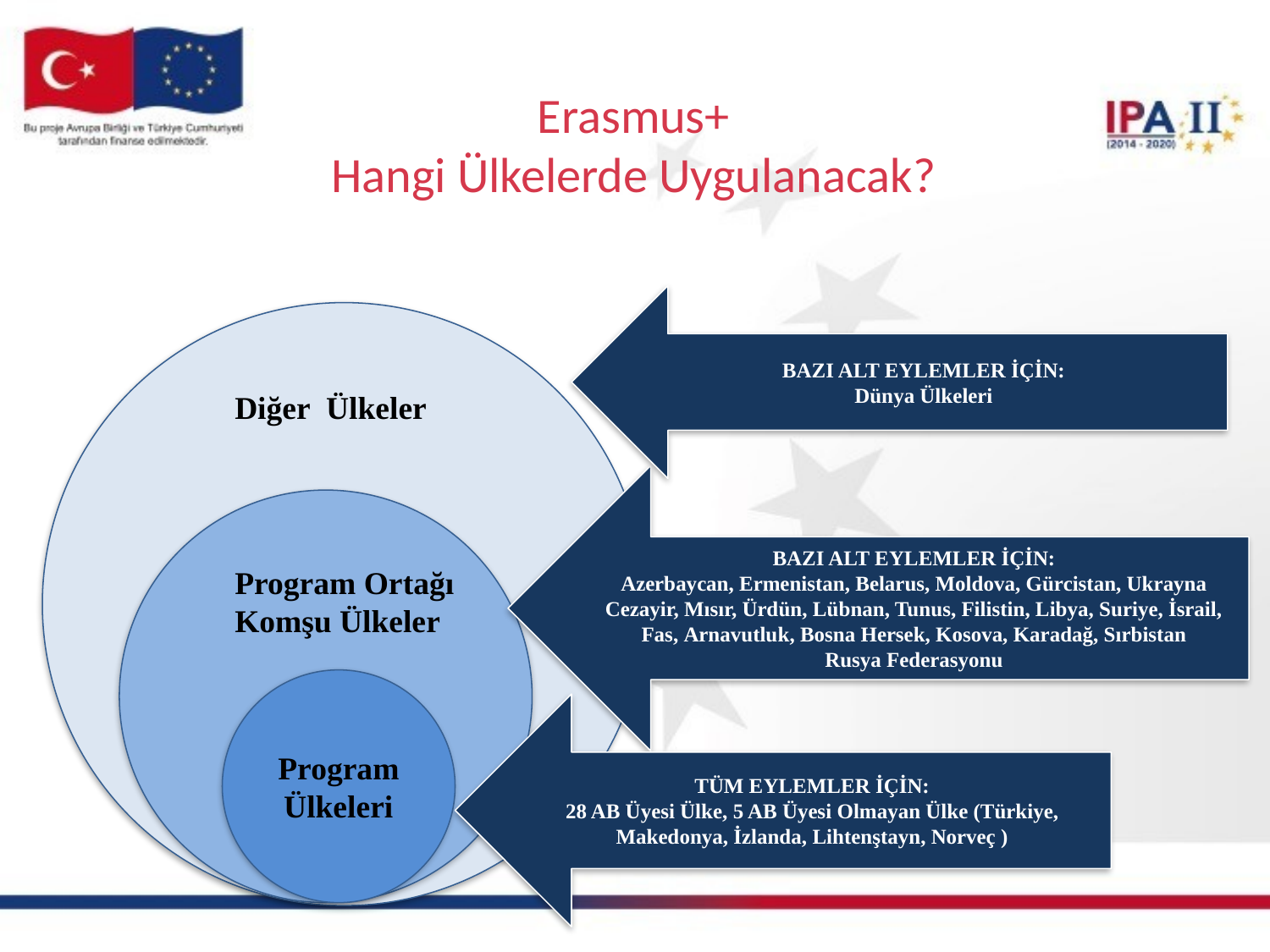

# Erasmus+ Hangi Ülkelerde Uygulanacak?
BAZI ALT EYLEMLER İÇİN:
Dünya Ülkeleri

Diğer  Ülkeler
BAZI ALT EYLEMLER İÇİN:
Azerbaycan, Ermenistan, Belarus, Moldova, Gürcistan, Ukrayna
Cezayir, Mısır, Ürdün, Lübnan, Tunus, Filistin, Libya, Suriye, İsrail, Fas, Arnavutluk, Bosna Hersek, Kosova, Karadağ, Sırbistan
Rusya Federasyonu

Program Ortağı
Komşu Ülkeler
Program
Ülkeleri
TÜM EYLEMLER İÇİN:
28 AB Üyesi Ülke, 5 AB Üyesi Olmayan Ülke (Türkiye, Makedonya, İzlanda, Lihtenştayn, Norveç )